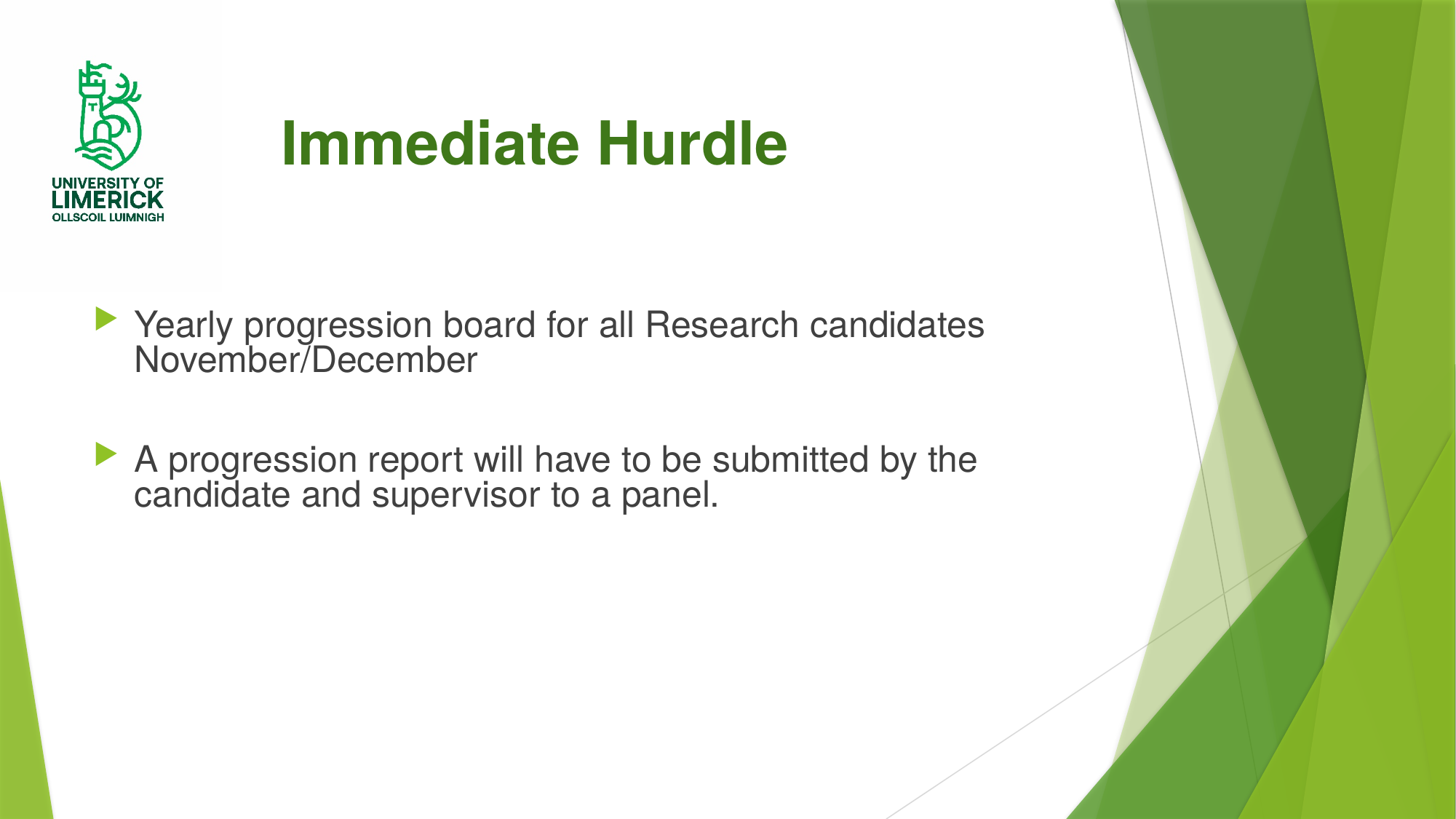

# Immediate Hurdle
Yearly progression board for all Research candidates November/December

A progression report will have to be submitted by the candidate and supervisor to a panel.